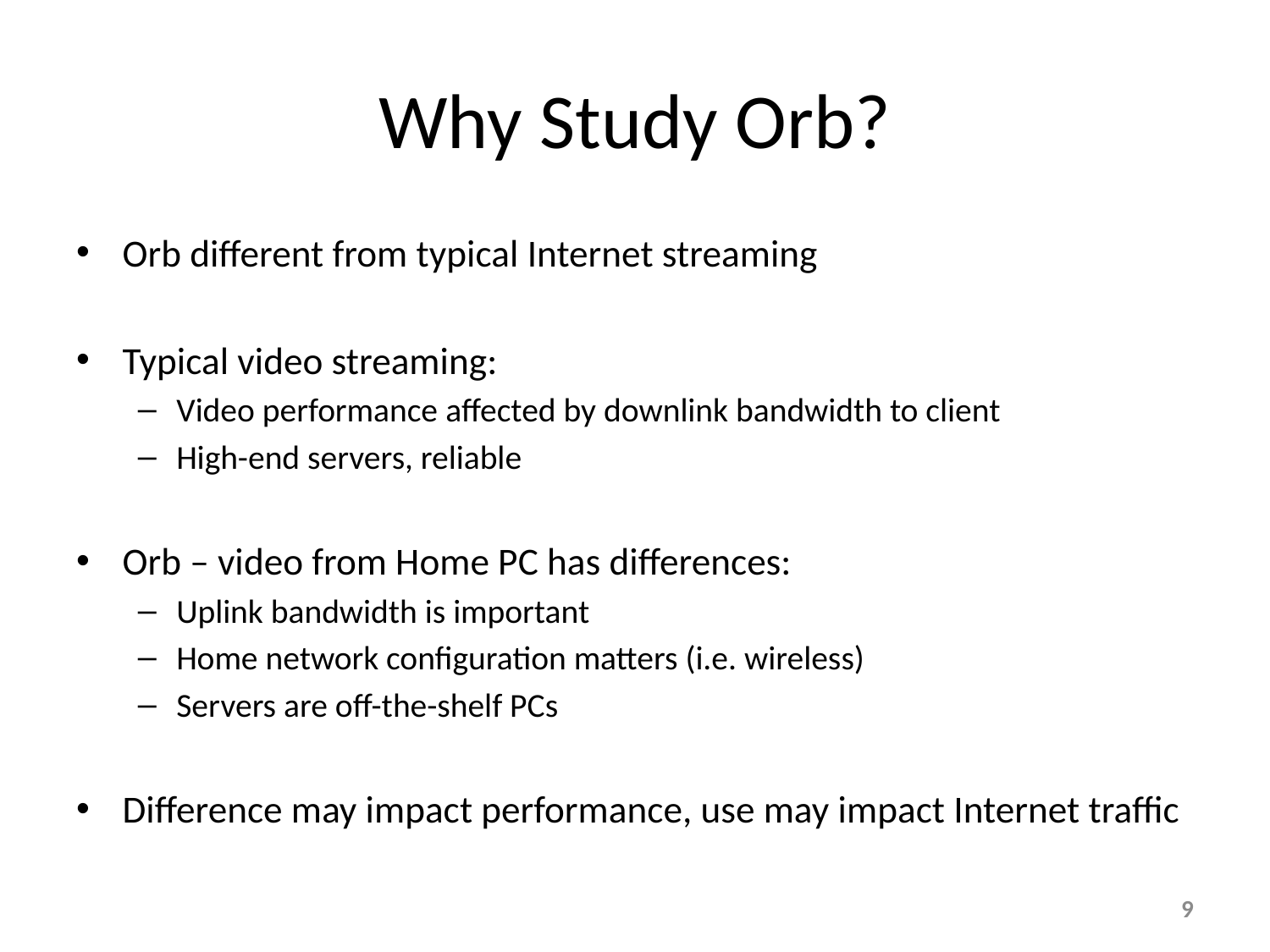

# Why Study Orb?
Orb different from typical Internet streaming

Typical video streaming:
Video performance affected by downlink bandwidth to client
High-end servers, reliable

Orb – video from Home PC has differences:
Uplink bandwidth is important
Home network configuration matters (i.e. wireless)
Servers are off-the-shelf PCs

Difference may impact performance, use may impact Internet traffic
9